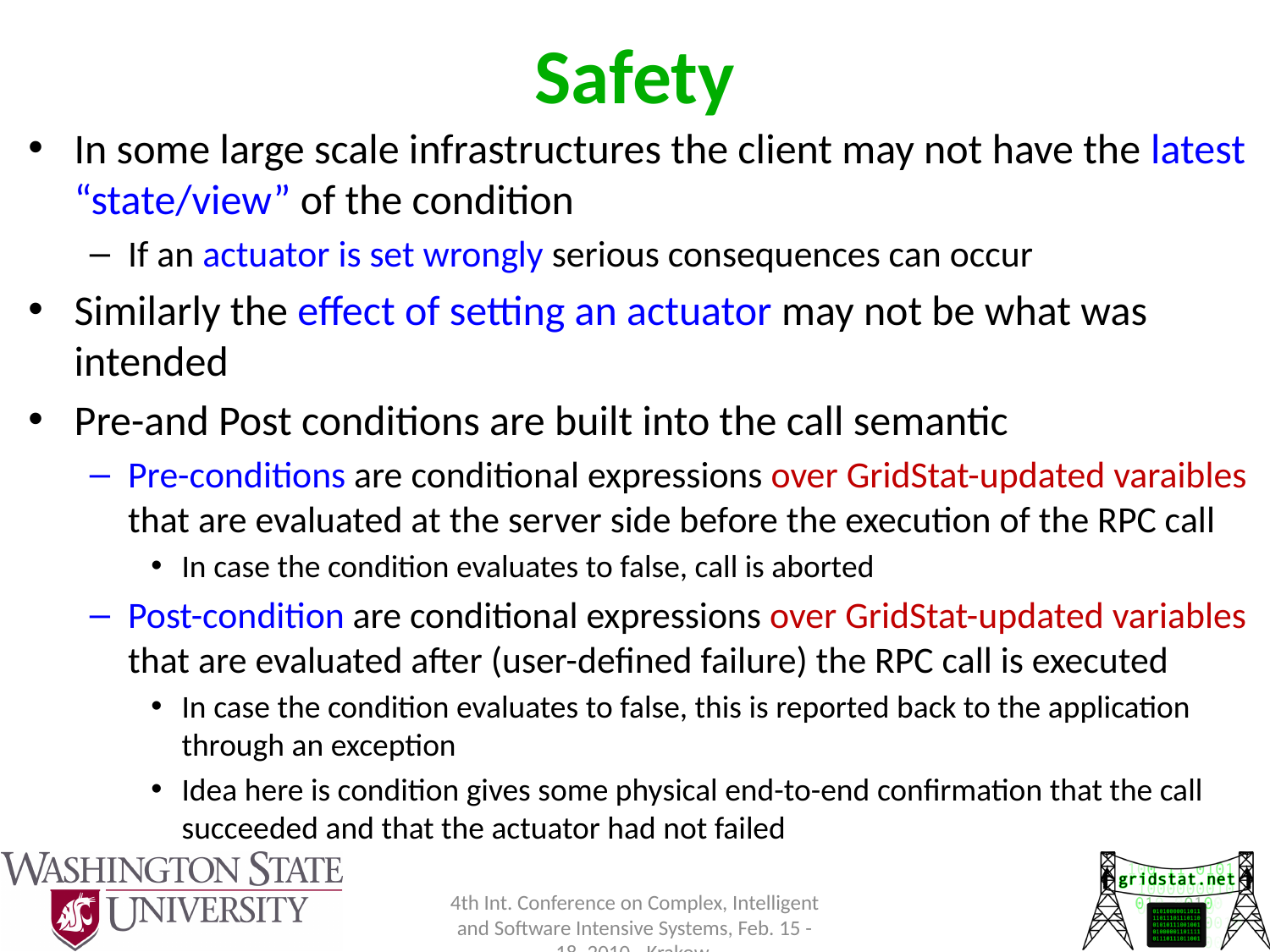

92
# Safety
In some large scale infrastructures the client may not have the latest “state/view” of the condition
If an actuator is set wrongly serious consequences can occur
Similarly the effect of setting an actuator may not be what was intended
Pre-and Post conditions are built into the call semantic
Pre-conditions are conditional expressions over GridStat-updated varaibles that are evaluated at the server side before the execution of the RPC call
In case the condition evaluates to false, call is aborted
Post-condition are conditional expressions over GridStat-updated variables that are evaluated after (user-defined failure) the RPC call is executed
In case the condition evaluates to false, this is reported back to the application through an exception
Idea here is condition gives some physical end-to-end confirmation that the call succeeded and that the actuator had not failed
4th Int. Conference on Complex, Intelligent and Software Intensive Systems, Feb. 15 - 18, 2010 - Krakow